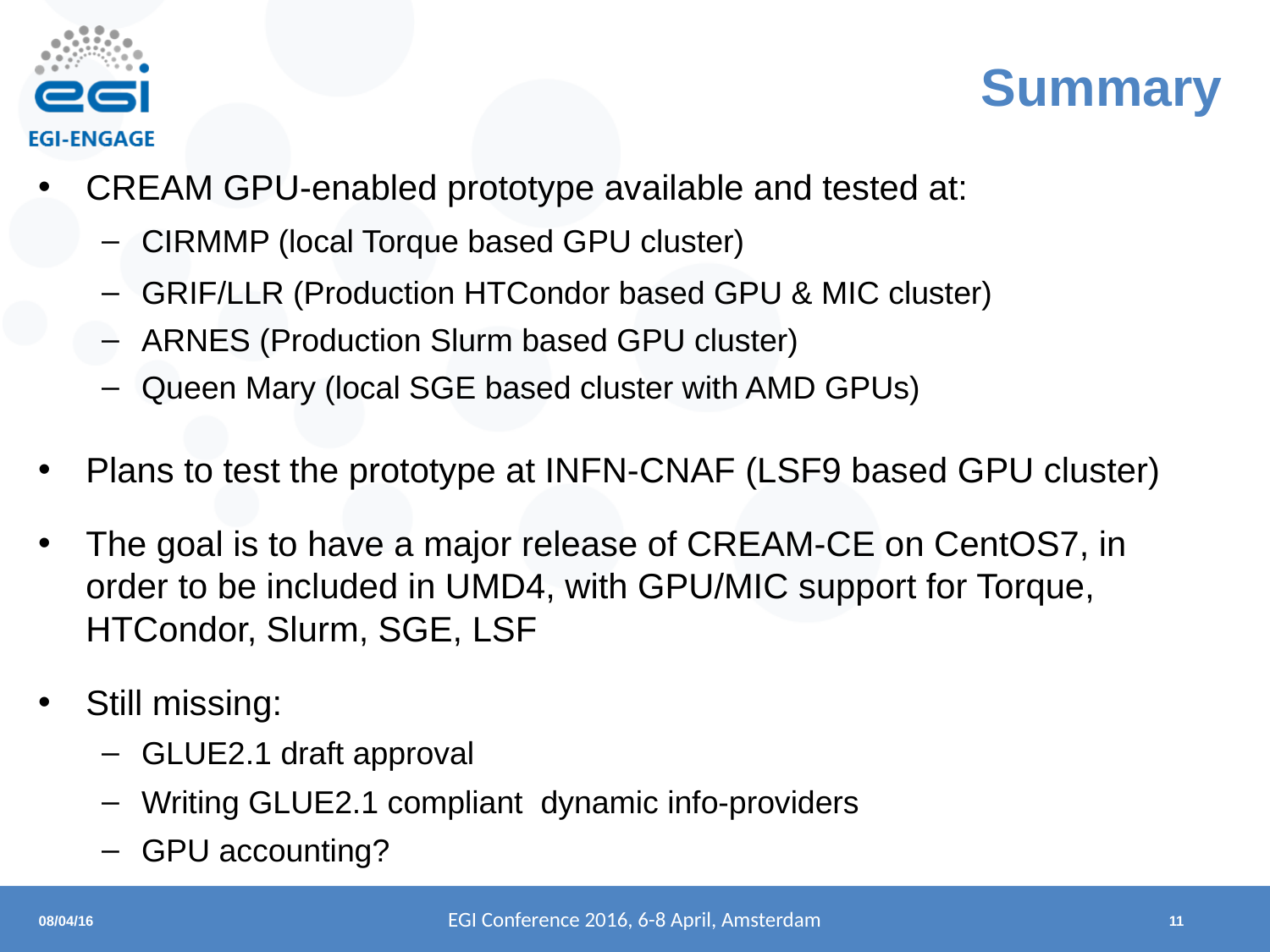

# Summary
CREAM GPU-enabled prototype available and tested at:
CIRMMP (local Torque based GPU cluster)
GRIF/LLR (Production HTCondor based GPU & MIC cluster)
ARNES (Production Slurm based GPU cluster)
Queen Mary (local SGE based cluster with AMD GPUs)
Plans to test the prototype at INFN-CNAF (LSF9 based GPU cluster)
The goal is to have a major release of CREAM-CE on CentOS7, in order to be included in UMD4, with GPU/MIC support for Torque, HTCondor, Slurm, SGE, LSF
Still missing:
GLUE2.1 draft approval
Writing GLUE2.1 compliant  dynamic info-providers
GPU accounting?